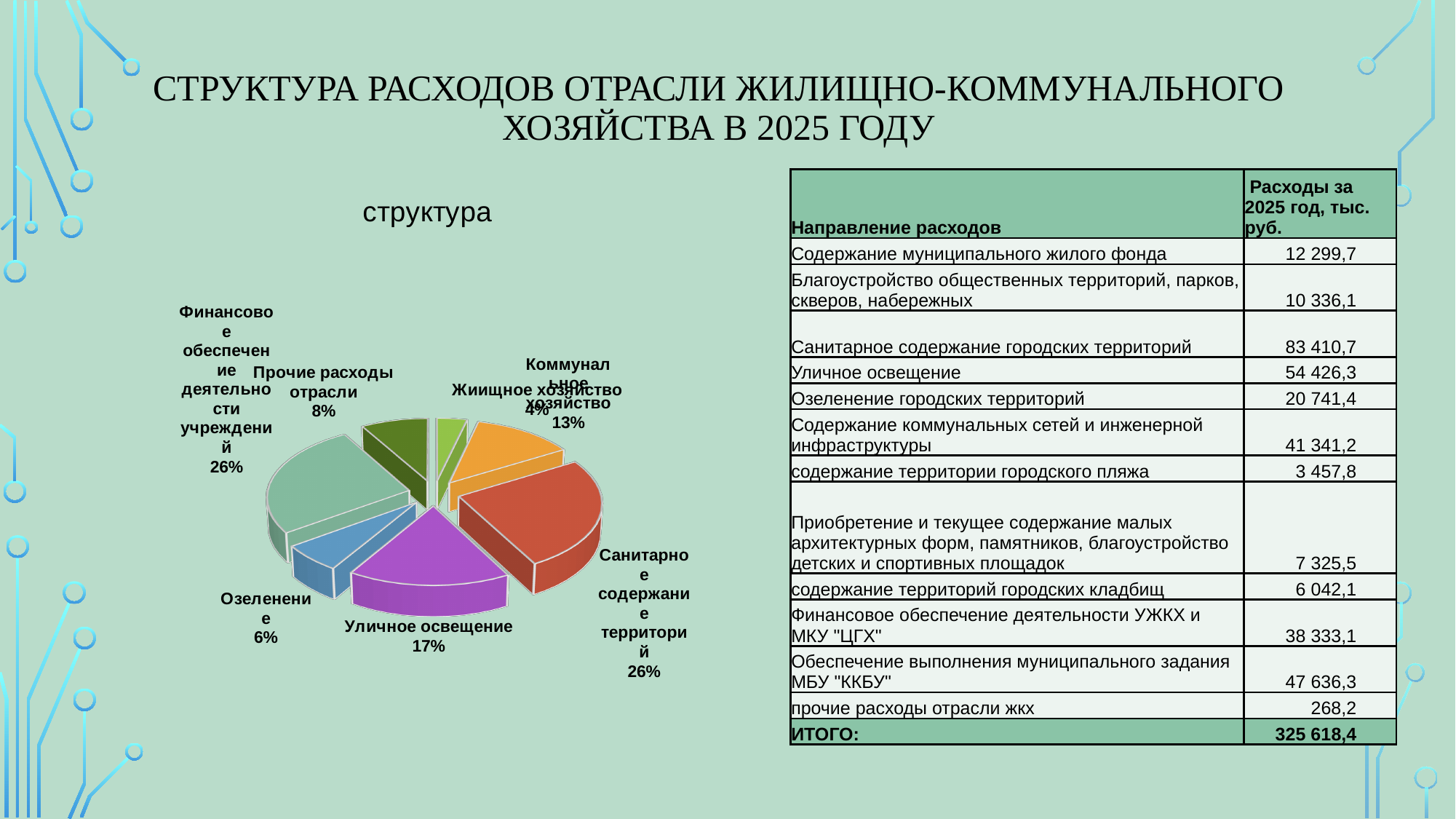

# Структура расходов отрасли жилищно-коммунального хозяйства в 2025 году

[unsupported chart]

| Направление расходов | Расходы за 2025 год, тыс. руб. |
| --- | --- |
| Содержание муниципального жилого фонда | 12 299,7 |
| Благоустройство общественных территорий, парков, скверов, набережных | 10 336,1 |
| Санитарное содержание городских территорий | 83 410,7 |
| Уличное освещение | 54 426,3 |
| Озеленение городских территорий | 20 741,4 |
| Содержание коммунальных сетей и инженерной инфраструктуры | 41 341,2 |
| содержание территории городского пляжа | 3 457,8 |
| Приобретение и текущее содержание малых архитектурных форм, памятников, благоустройство детских и спортивных площадок | 7 325,5 |
| содержание территорий городских кладбищ | 6 042,1 |
| Финансовое обеспечение деятельности УЖКХ и МКУ "ЦГХ" | 38 333,1 |
| Обеспечение выполнения муниципального задания МБУ "ККБУ" | 47 636,3 |
| прочие расходы отрасли жкх | 268,2 |
| ИТОГО: | 325 618,4 |